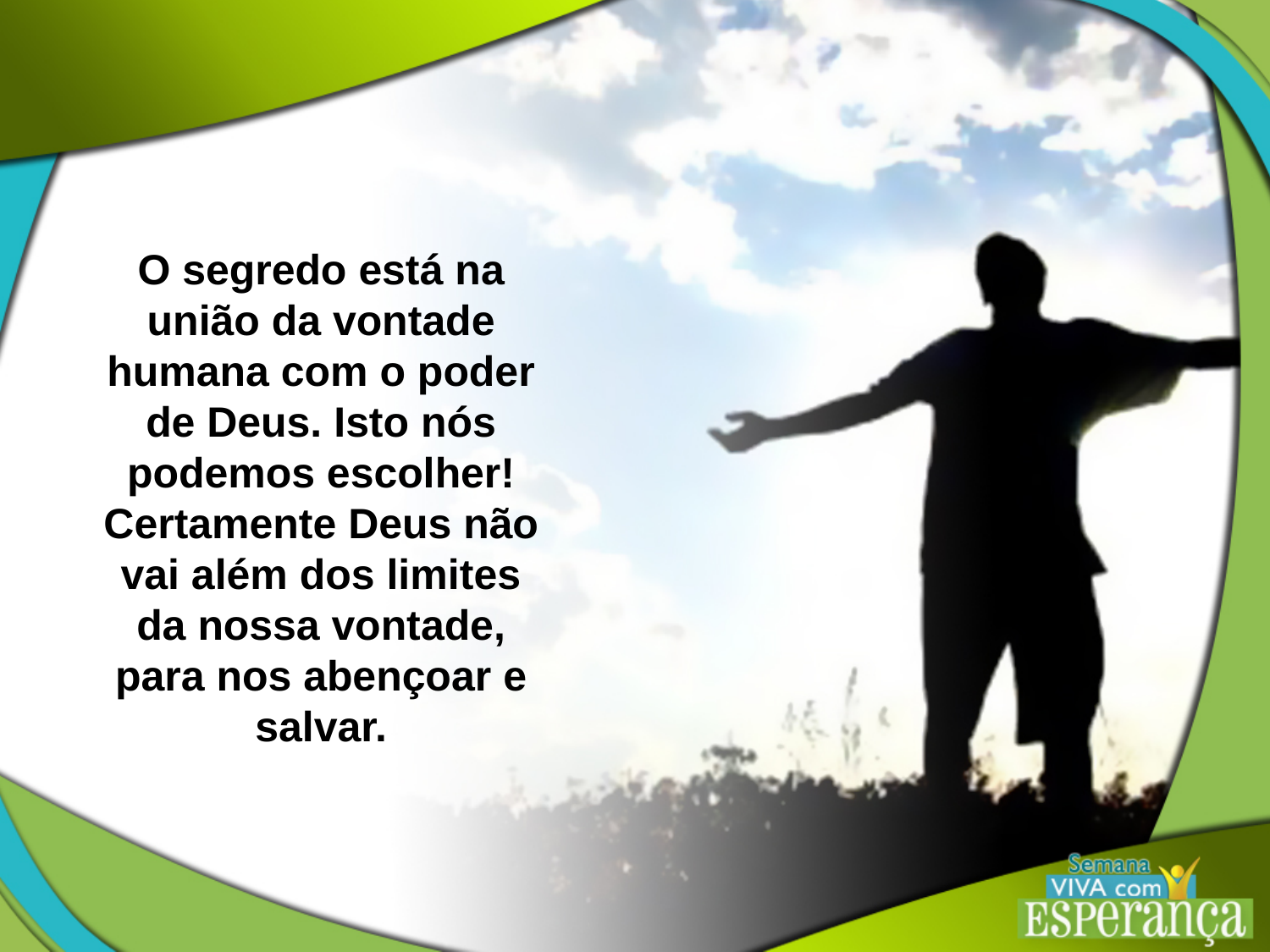

O segredo está na união da vontade humana com o poder de Deus. Isto nós podemos escolher! Certamente Deus não vai além dos limites
da nossa vontade, para nos abençoar e salvar.